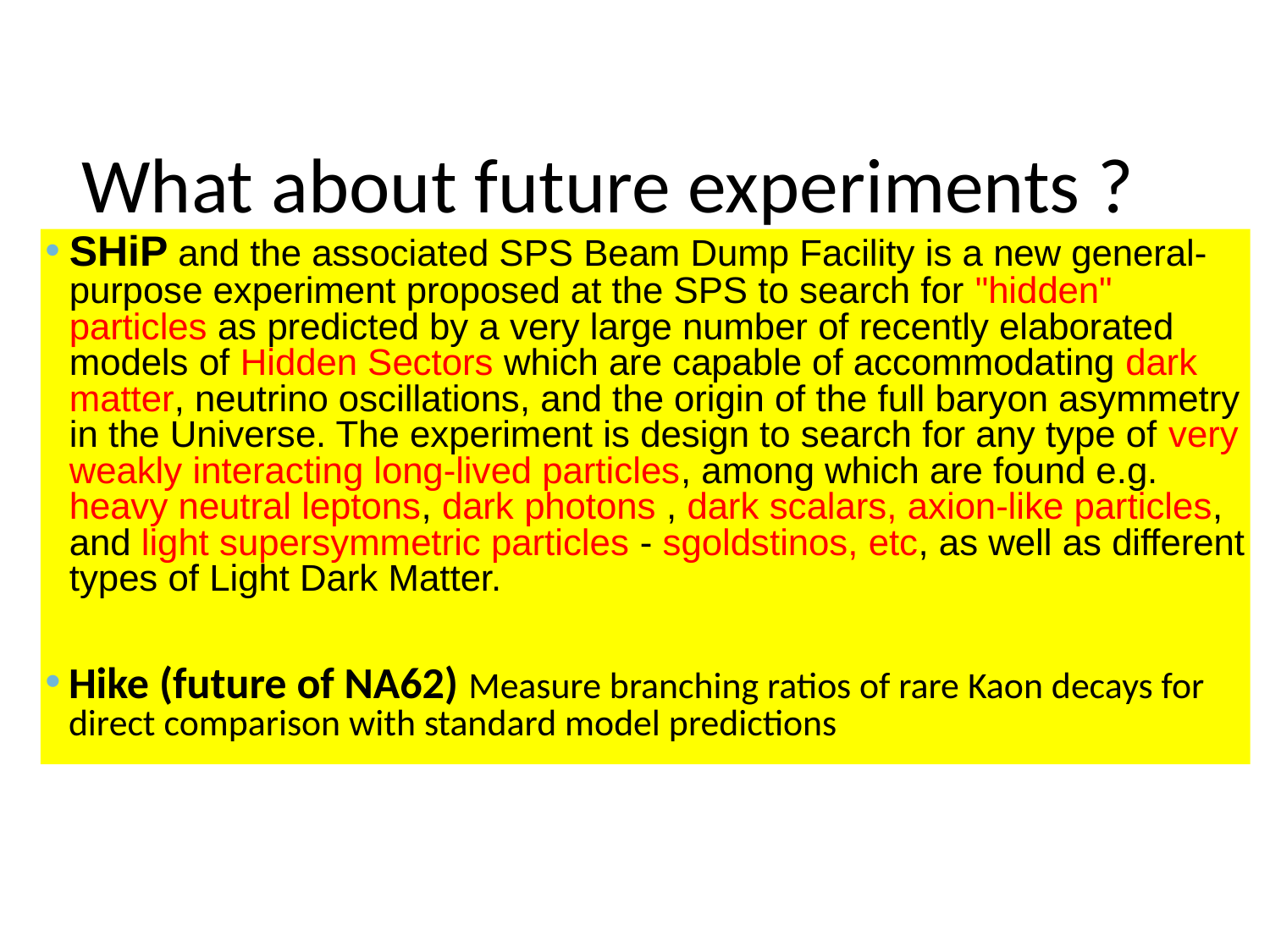

# What about future experiments ?
SHiP and the associated SPS Beam Dump Facility is a new general-purpose experiment proposed at the SPS to search for "hidden" particles as predicted by a very large number of recently elaborated models of Hidden Sectors which are capable of accommodating dark matter, neutrino oscillations, and the origin of the full baryon asymmetry in the Universe. The experiment is design to search for any type of very weakly interacting long-lived particles, among which are found e.g. heavy neutral leptons, dark photons , dark scalars, axion-like particles, and light supersymmetric particles - sgoldstinos, etc, as well as different types of Light Dark Matter.

Hike (future of NA62) Measure branching ratios of rare Kaon decays for direct comparison with standard model predictions